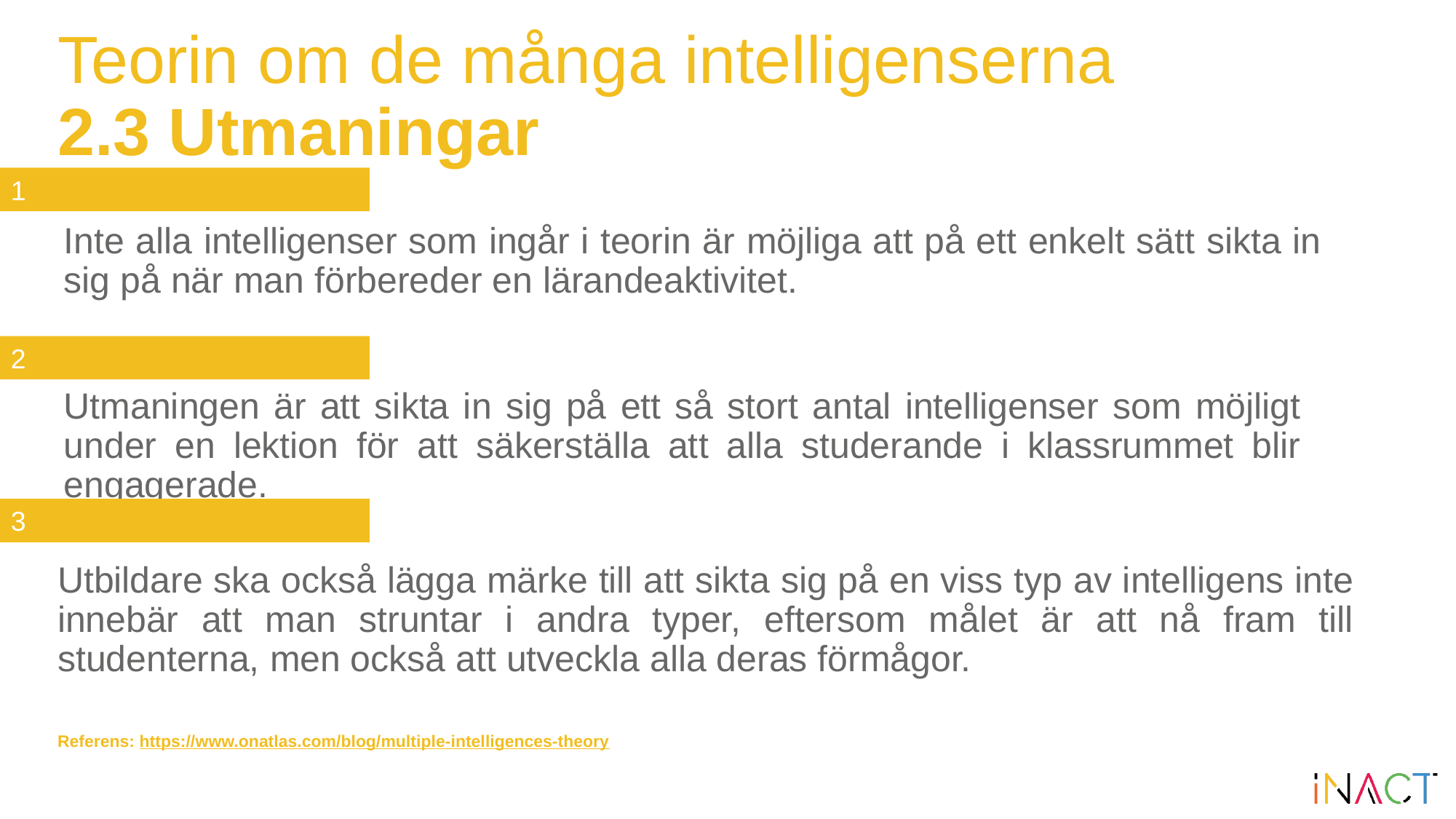

# Teorin om de många intelligenserna 2.3 Utmaningar
1
Inte alla intelligenser som ingår i teorin är möjliga att på ett enkelt sätt sikta in sig på när man förbereder en lärandeaktivitet.

2
Utmaningen är att sikta in sig på ett så stort antal intelligenser som möjligt under en lektion för att säkerställa att alla studerande i klassrummet blir engagerade.

3
Utbildare ska också lägga märke till att sikta sig på en viss typ av intelligens inte innebär att man struntar i andra typer, eftersom målet är att nå fram till studenterna, men också att utveckla alla deras förmågor.

Referens: https://www.onatlas.com/blog/multiple-intelligences-theory